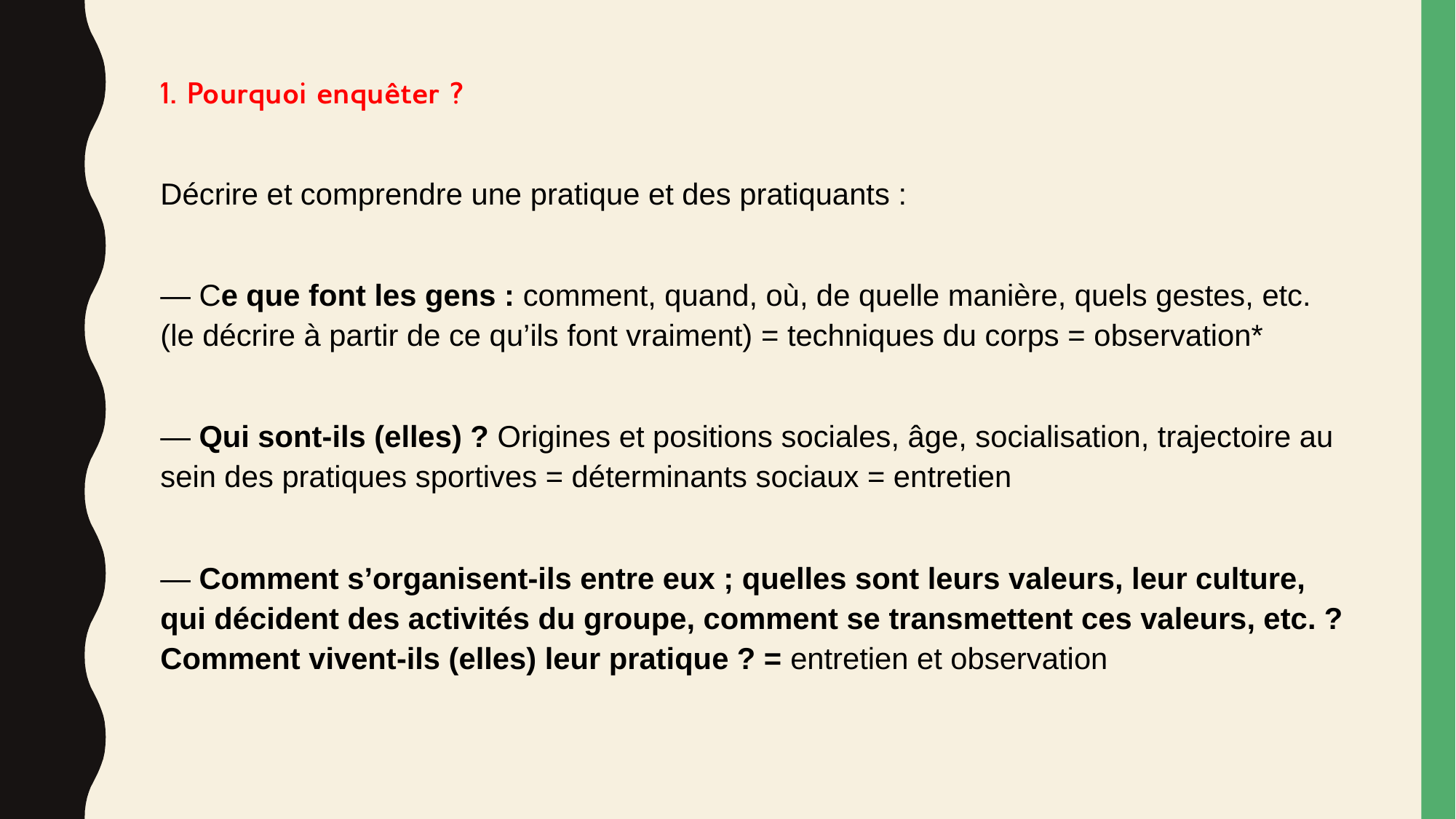

1. Pourquoi enquêter ?

Décrire et comprendre une pratique et des pratiquants :

— Ce que font les gens : comment, quand, où, de quelle manière, quels gestes, etc. (le décrire à partir de ce qu’ils font vraiment) = techniques du corps = observation*

— Qui sont-ils (elles) ? Origines et positions sociales, âge, socialisation, trajectoire au sein des pratiques sportives = déterminants sociaux = entretien

— Comment s’organisent-ils entre eux ; quelles sont leurs valeurs, leur culture, qui décident des activités du groupe, comment se transmettent ces valeurs, etc. ? Comment vivent-ils (elles) leur pratique ? = entretien et observation